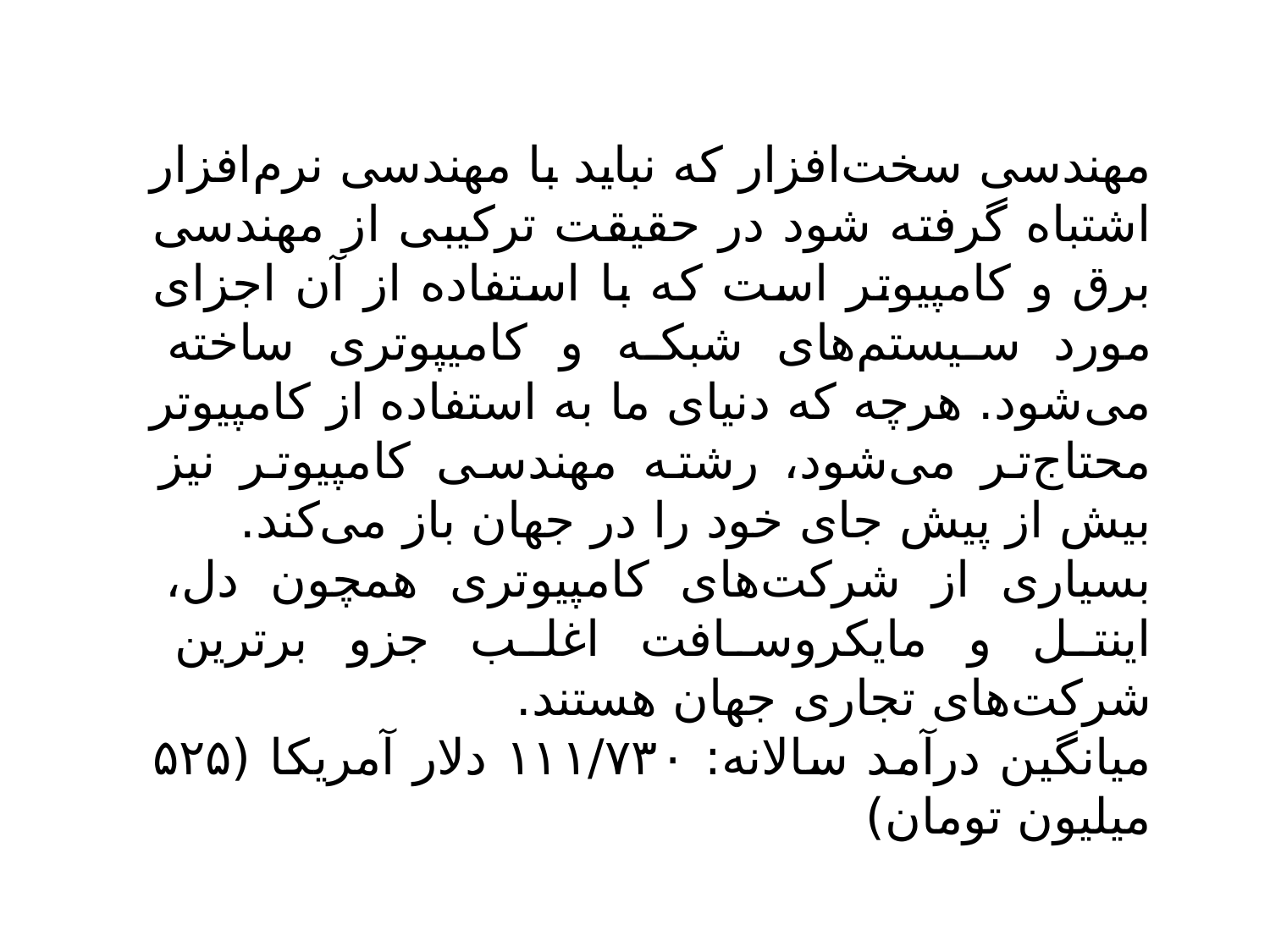

مهندسی سخت‌افزار که نباید با مهندسی نرم‌افزار اشتباه گرفته شود در حقیقت ترکیبی از مهندسی برق و کامپیوتر است که با استفاده از‌ آن اجزای مورد سیستم‌های شبکه و کامیپوتری ساخته می‌شود. هرچه که دنیای ما به استفاده از کامپیوتر محتاج‌تر می‌شود، رشته مهندسی کامپیوتر نیز بیش از پیش جای خود را در جهان باز می‌کند.
بسیاری از شرکت‌های کامپیوتری همچون دل، اینتل و مایکروسافت اغلب جزو برترین شرکت‌های تجاری جهان هستند.
میانگین در‌آمد سالانه: ۱۱۱/۷۳۰ دلار آمریکا (۵۲۵ میلیون تومان)